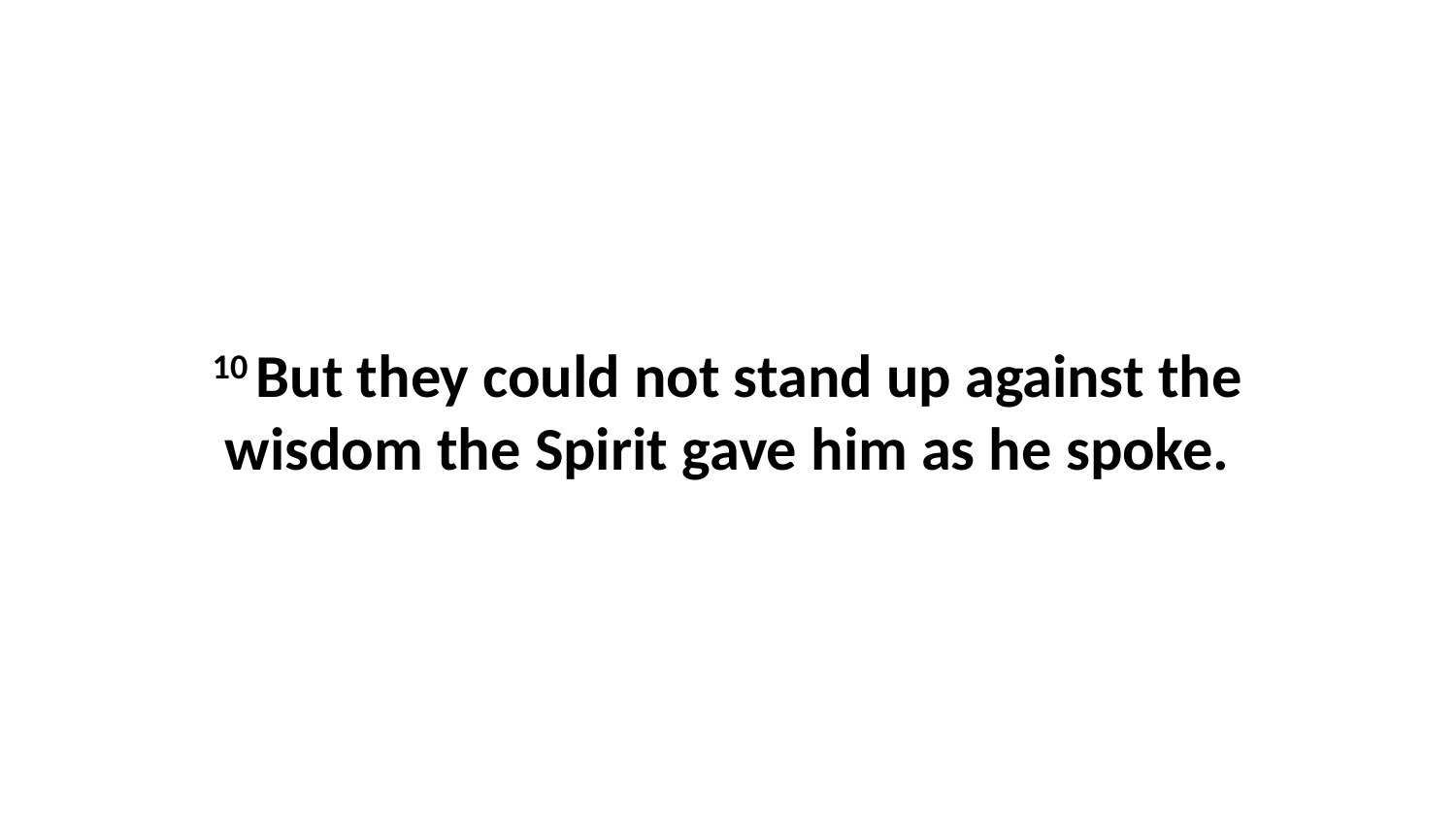

10 But they could not stand up against the wisdom the Spirit gave him as he spoke.